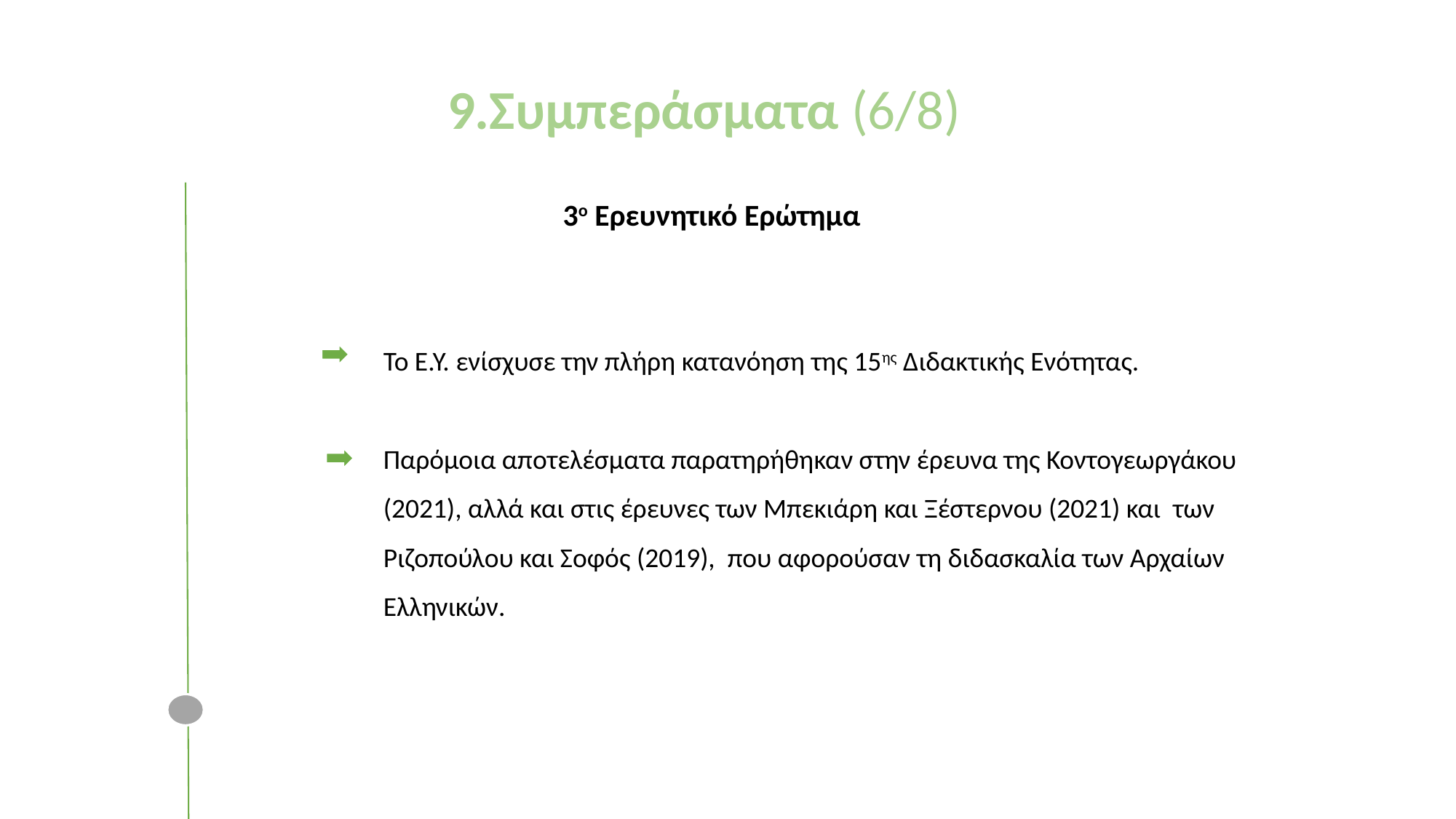

9.Συμπεράσματα (6/8)
3ο Ερευνητικό Ερώτημα
Το Ε.Υ. ενίσχυσε την πλήρη κατανόηση της 15ης Διδακτικής Ενότητας.

Παρόμοια αποτελέσματα παρατηρήθηκαν στην έρευνα της Κοντογεωργάκου (2021), αλλά και στις έρευνες των Μπεκιάρη και Ξέστερνου (2021) και  των Ριζοπούλου και Σοφός (2019),  που αφορούσαν τη διδασκαλία των Αρχαίων Ελληνικών.